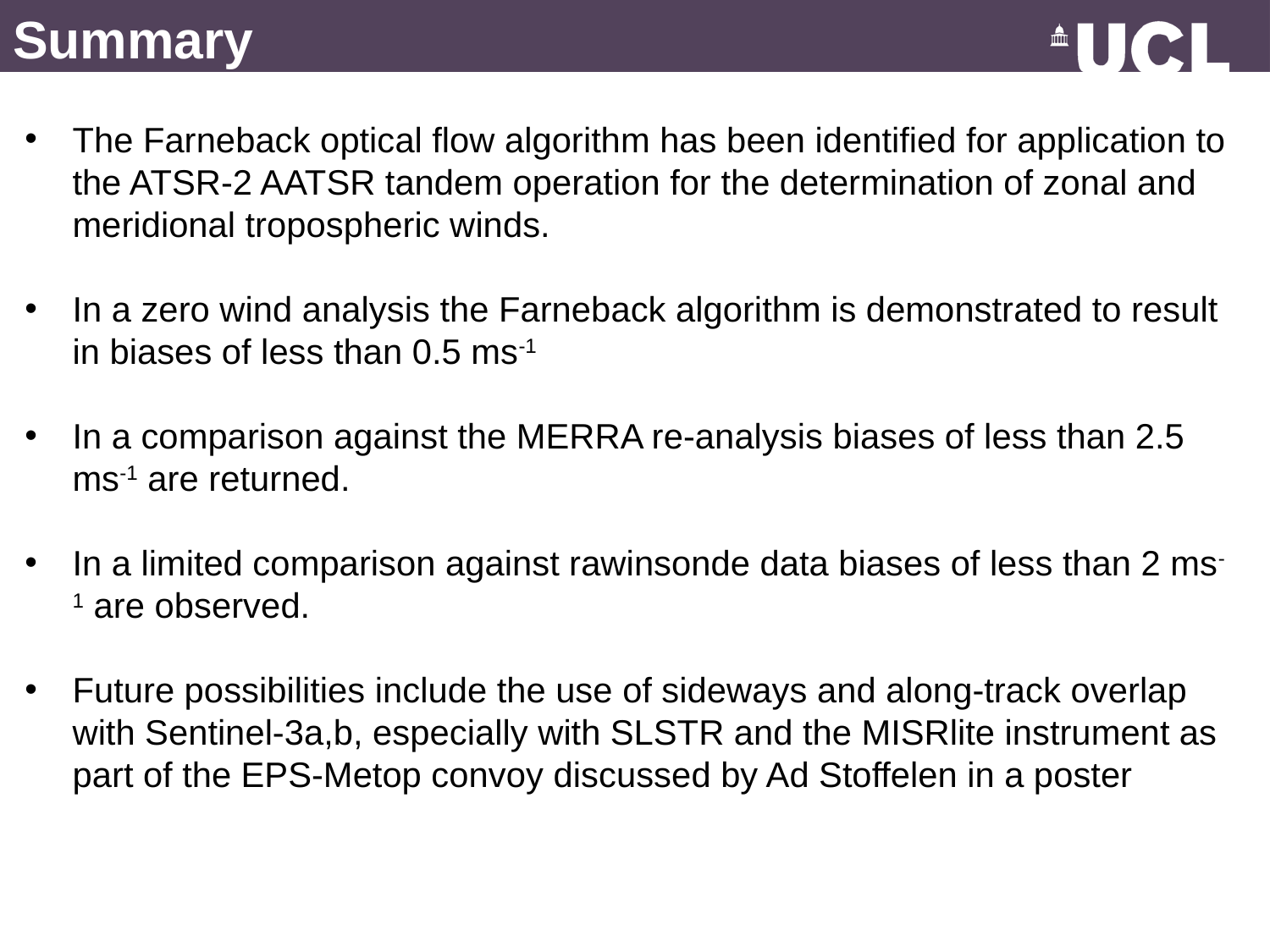

# Summary
The Farneback optical flow algorithm has been identified for application to the ATSR-2 AATSR tandem operation for the determination of zonal and meridional tropospheric winds.

In a zero wind analysis the Farneback algorithm is demonstrated to result in biases of less than 0.5 ms-1

In a comparison against the MERRA re-analysis biases of less than 2.5 ms-1 are returned.

In a limited comparison against rawinsonde data biases of less than 2 ms-1 are observed.
Future possibilities include the use of sideways and along-track overlap with Sentinel-3a,b, especially with SLSTR and the MISRlite instrument as part of the EPS-Metop convoy discussed by Ad Stoffelen in a poster

Height
Wind